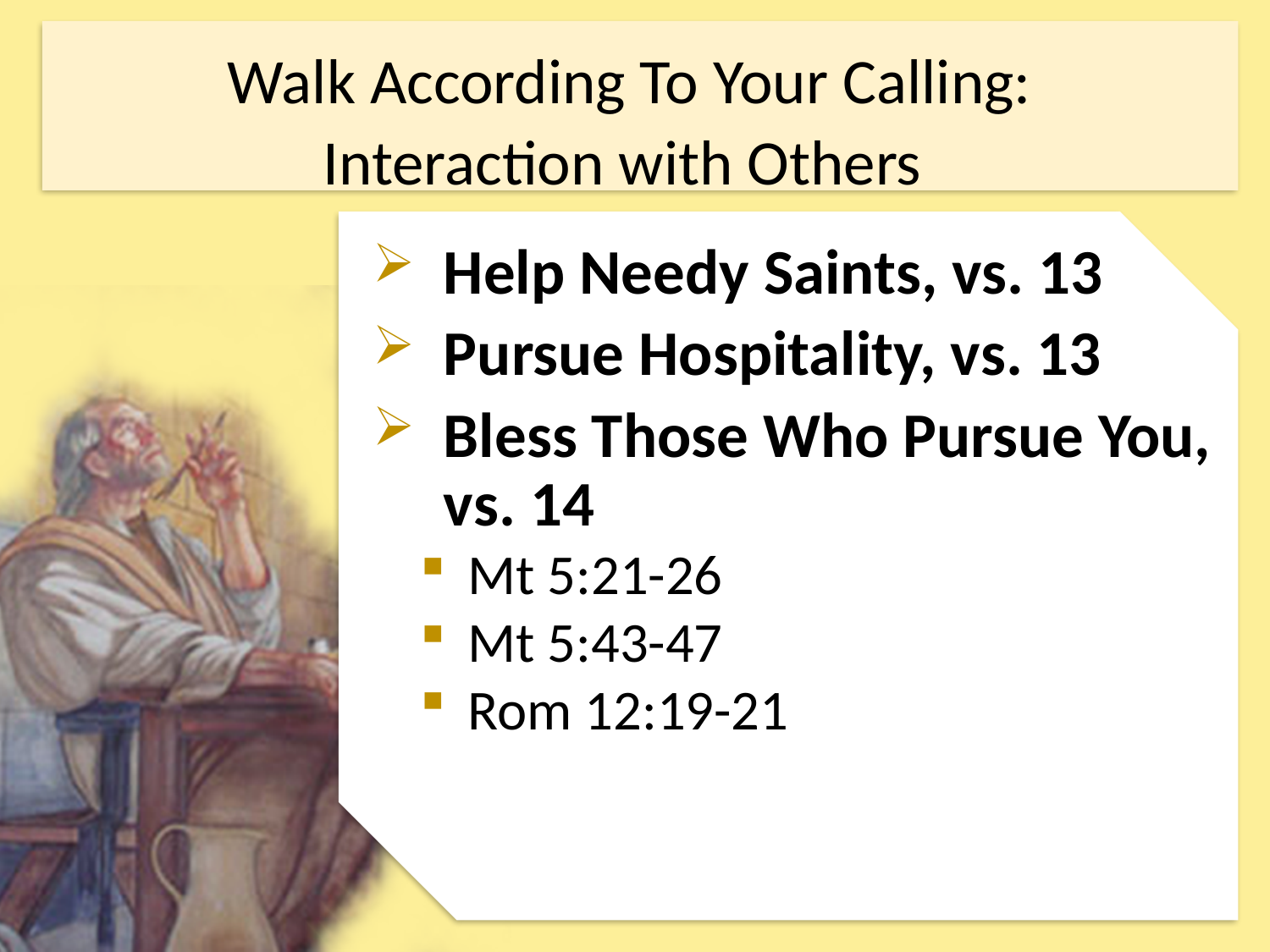

Walk According To Your Calling:
Interaction with Others
Help Needy Saints, vs. 13
Pursue Hospitality, vs. 13
Bless Those Who Pursue You, vs. 14
Mt 5:21-26
Mt 5:43-47
Rom 12:19-21